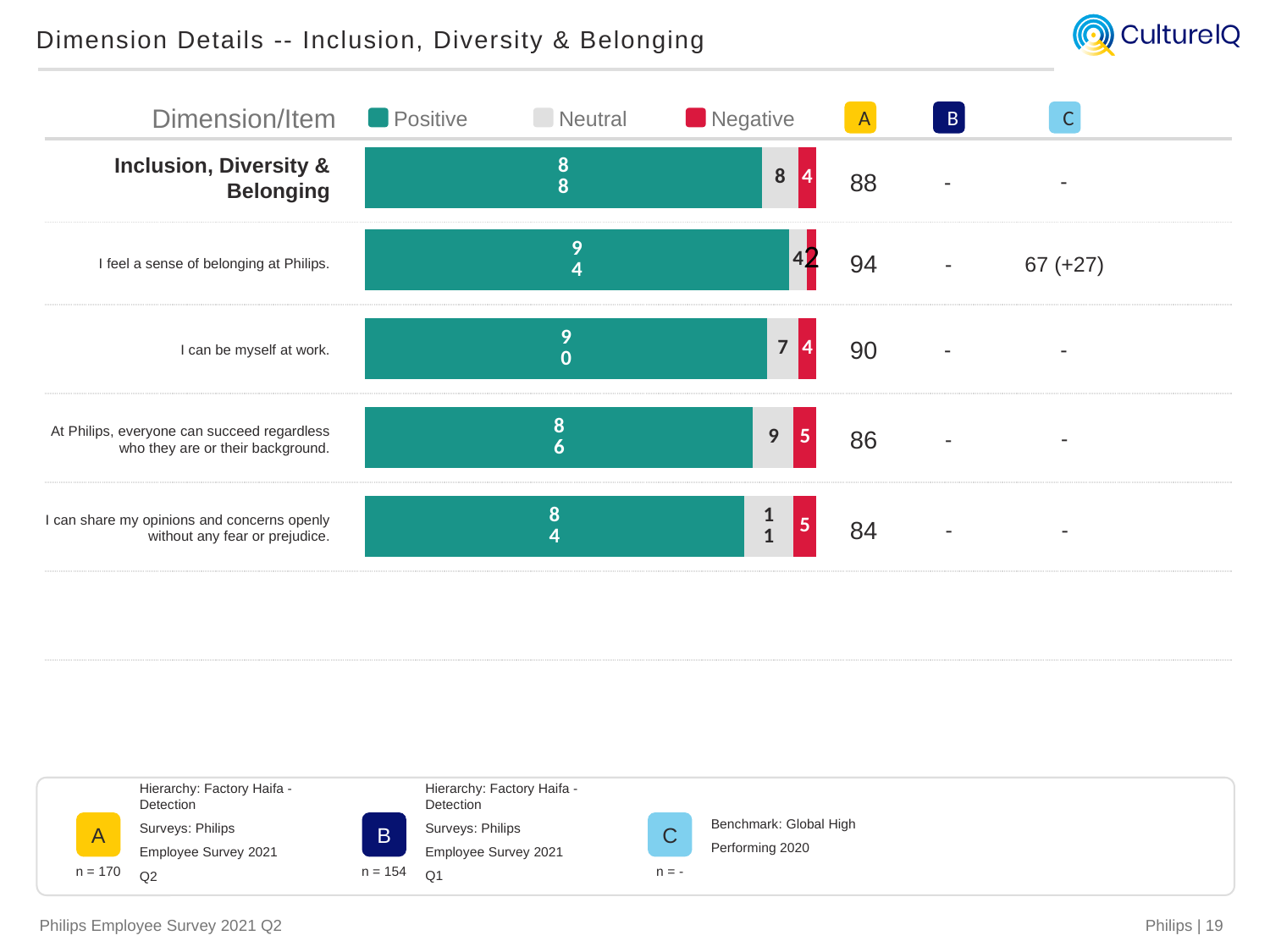

Dimension Details -- Inclusion, Diversity & Belonging
Dimension/Item
Positive
Neutral
Negative
A
88
94
90
86
84

B
-
-
-
-
-

C
-
67 (+27)
-
-
-

Inclusion, Diversity & Belonging

### Chart

| Category | favorable | neutral | unfavorable |
|---|---|---|---|
| Inclusion, Diversity & Belonging | 88.0 | 8.0 | 4.0 |
I feel a sense of belonging at Philips.

### Chart

| Category | favorable | neutral | unfavorable |
|---|---|---|---|
| Question 31 | 94.0 | 4.0 | 2.0 |
I can be myself at work.

### Chart

| Category | favorable | neutral | unfavorable |
|---|---|---|---|
| Question 32 | 90.0 | 7.0 | 4.0 |
At Philips, everyone can succeed regardless who they are or their background.

### Chart

| Category | favorable | neutral | unfavorable |
|---|---|---|---|
| Question 33 | 86.0 | 9.0 | 5.0 |
I can share my opinions and concerns openly without any fear or prejudice.

### Chart

| Category | favorable | neutral | unfavorable |
|---|---|---|---|
| Question 34 | 84.0 | 11.0 | 5.0 |
Benchmark: Global High Performing 2020
C
n = -
Hierarchy: Factory Haifa -Detection
Surveys: Philips Employee Survey 2021 Q1
B
n = 154
Hierarchy: Factory Haifa -Detection
Surveys: Philips Employee Survey 2021 Q2
A
n = 170
Philips | 19
Philips Employee Survey 2021 Q2